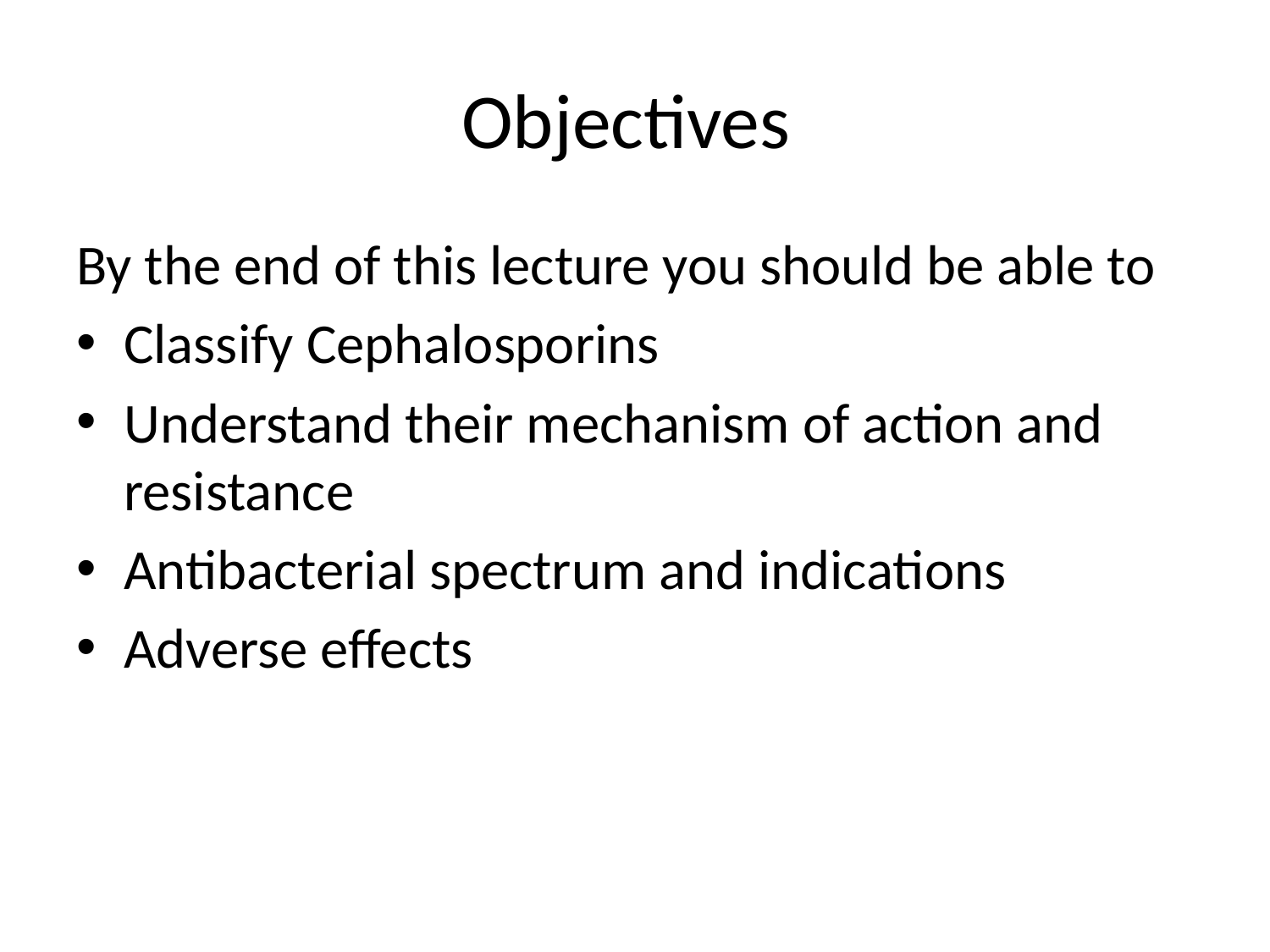

# Objectives
By the end of this lecture you should be able to
Classify Cephalosporins
Understand their mechanism of action and resistance
Antibacterial spectrum and indications
Adverse effects